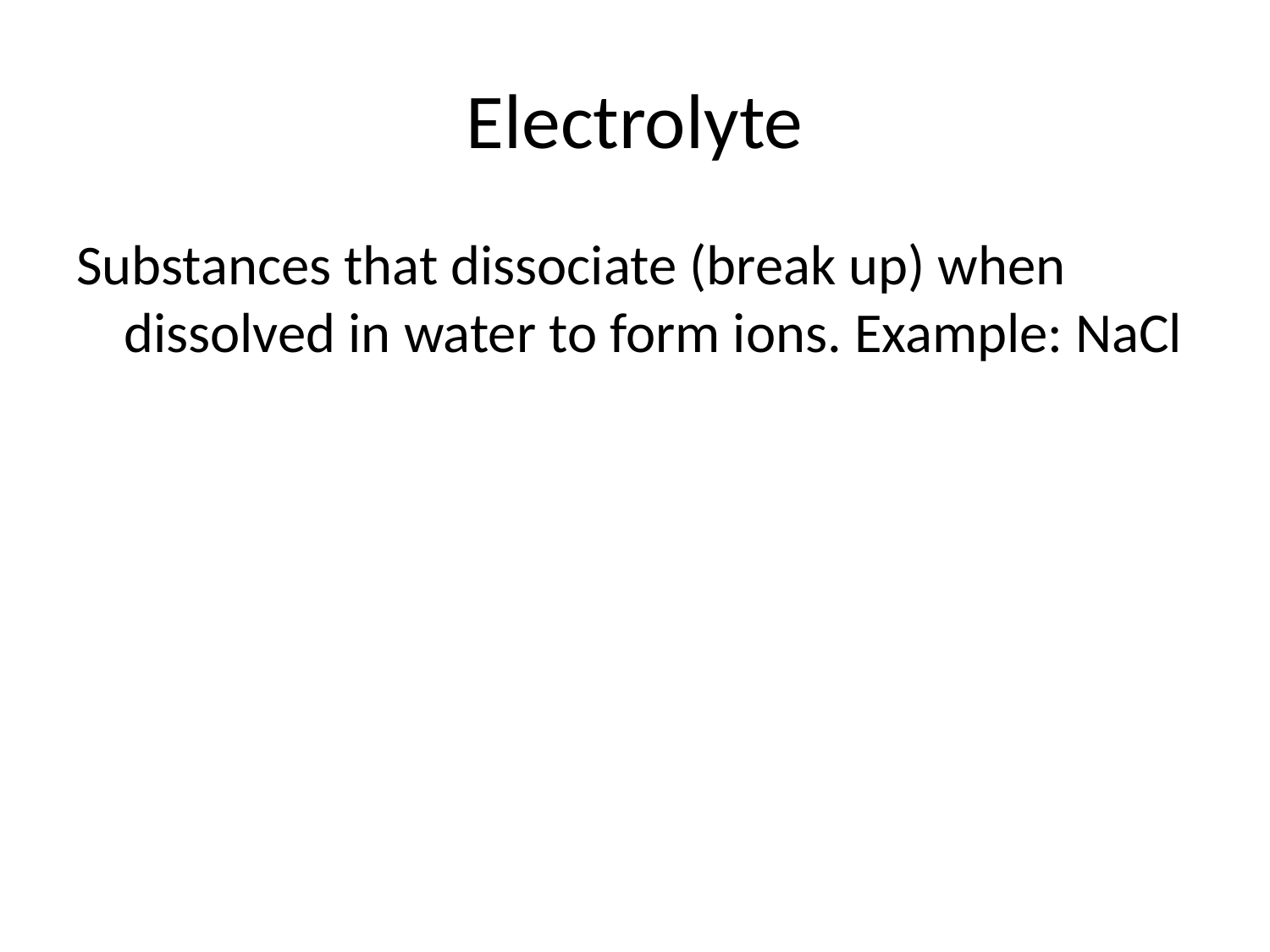

# Electrolyte
Substances that dissociate (break up) when dissolved in water to form ions. Example: NaCl